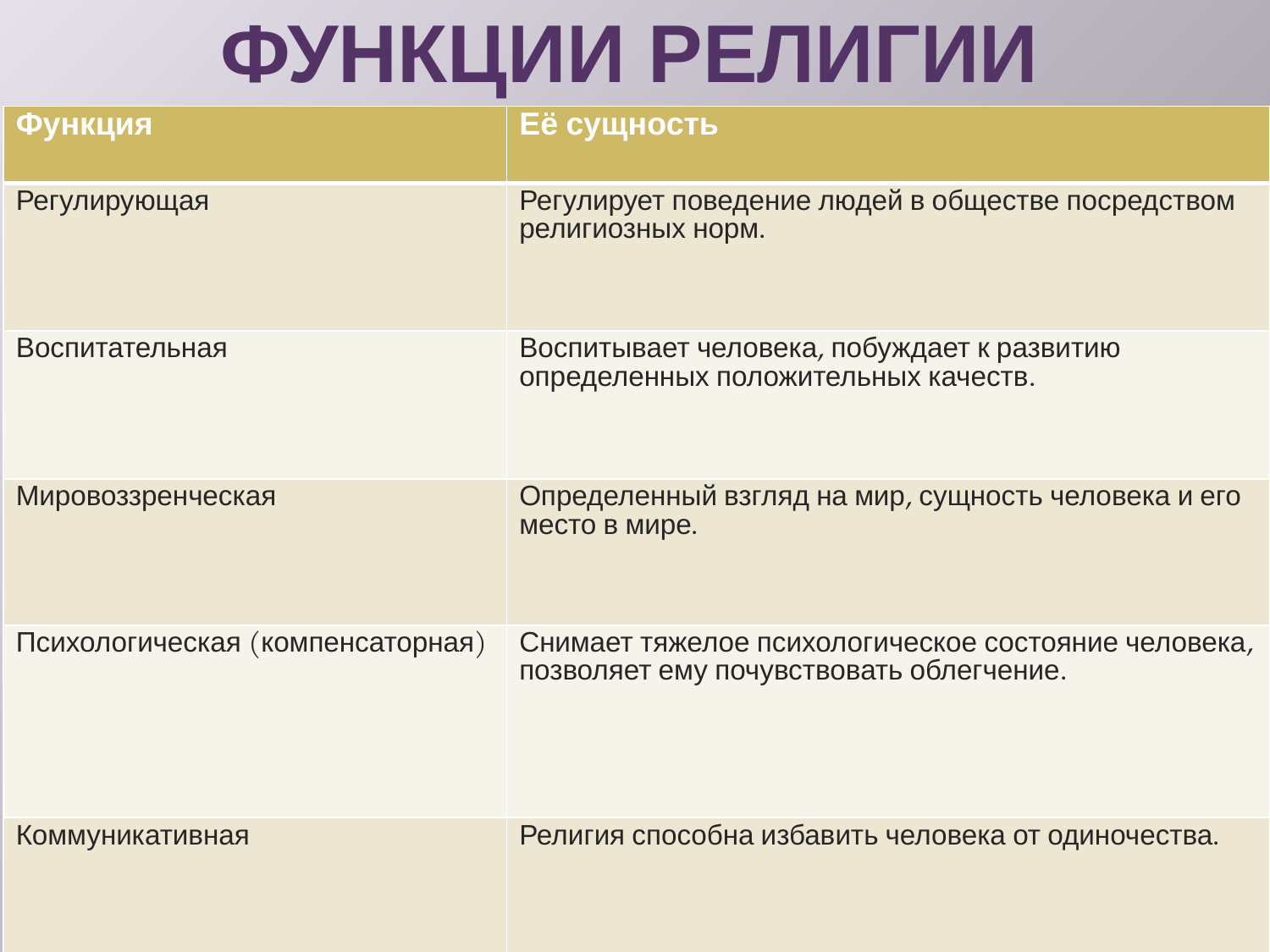

# Функции религии
| Функция | Её сущность |
| --- | --- |
| Регулирующая | Регулирует поведение людей в обществе посредством религиозных норм. |
| Воспитательная | Воспитывает человека, побуждает к развитию определенных положительных качеств. |
| Мировоззренческая | Определенный взгляд на мир, сущность человека и его место в мире. |
| Психологическая (компенсаторная) | Снимает тяжелое психологическое состояние человека, позволяет ему почувствовать облегчение. |
| Коммуникативная | Религия способна избавить человека от одиночества. |